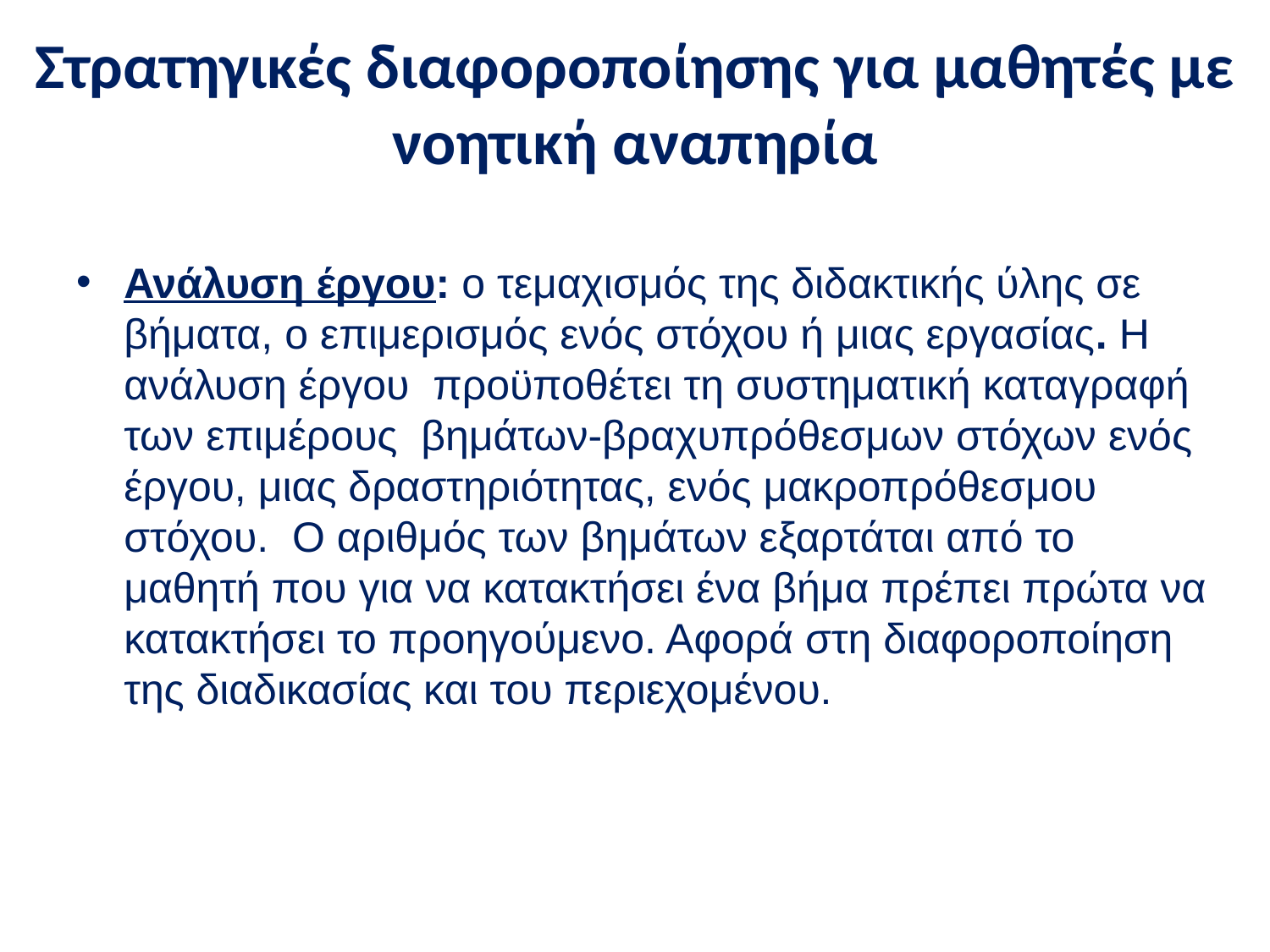

# Στρατηγικές διαφοροποίησης για μαθητές με νοητική αναπηρία

Ανάλυση έργου: ο τεμαχισμός της διδακτικής ύλης σε βήματα, ο επιμερισμός ενός στόχου ή μιας εργασίας. Η ανάλυση έργου  προϋποθέτει τη συστηματική καταγραφή των επιμέρους  βημάτων-βραχυπρόθεσμων στόχων ενός έργου, μιας δραστηριότητας, ενός μακροπρόθεσμου στόχου.  Ο αριθμός των βημάτων εξαρτάται από το μαθητή που για να κατακτήσει ένα βήμα πρέπει πρώτα να κατακτήσει το προηγούμενο. Αφορά στη διαφοροποίηση της διαδικασίας και του περιεχομένου.